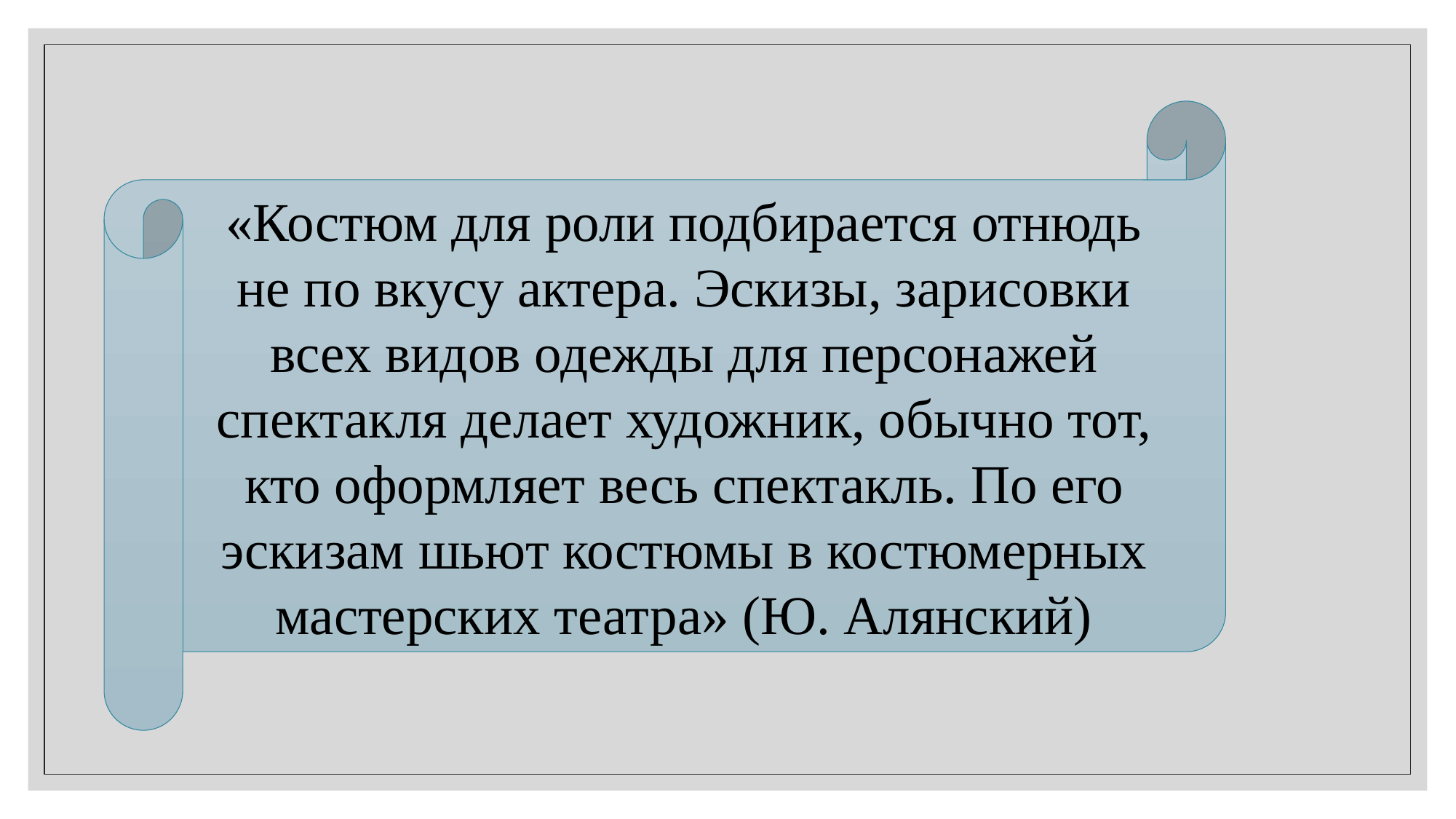

«Костюм для роли подбирается отнюдь не по вкусу актера. Эскизы, зарисовки всех видов одежды для персонажей спектакля делает художник, обычно тот, кто оформляет весь спектакль. По его эскизам шьют костюмы в костюмерных мастерских театра» (Ю. Алянский)